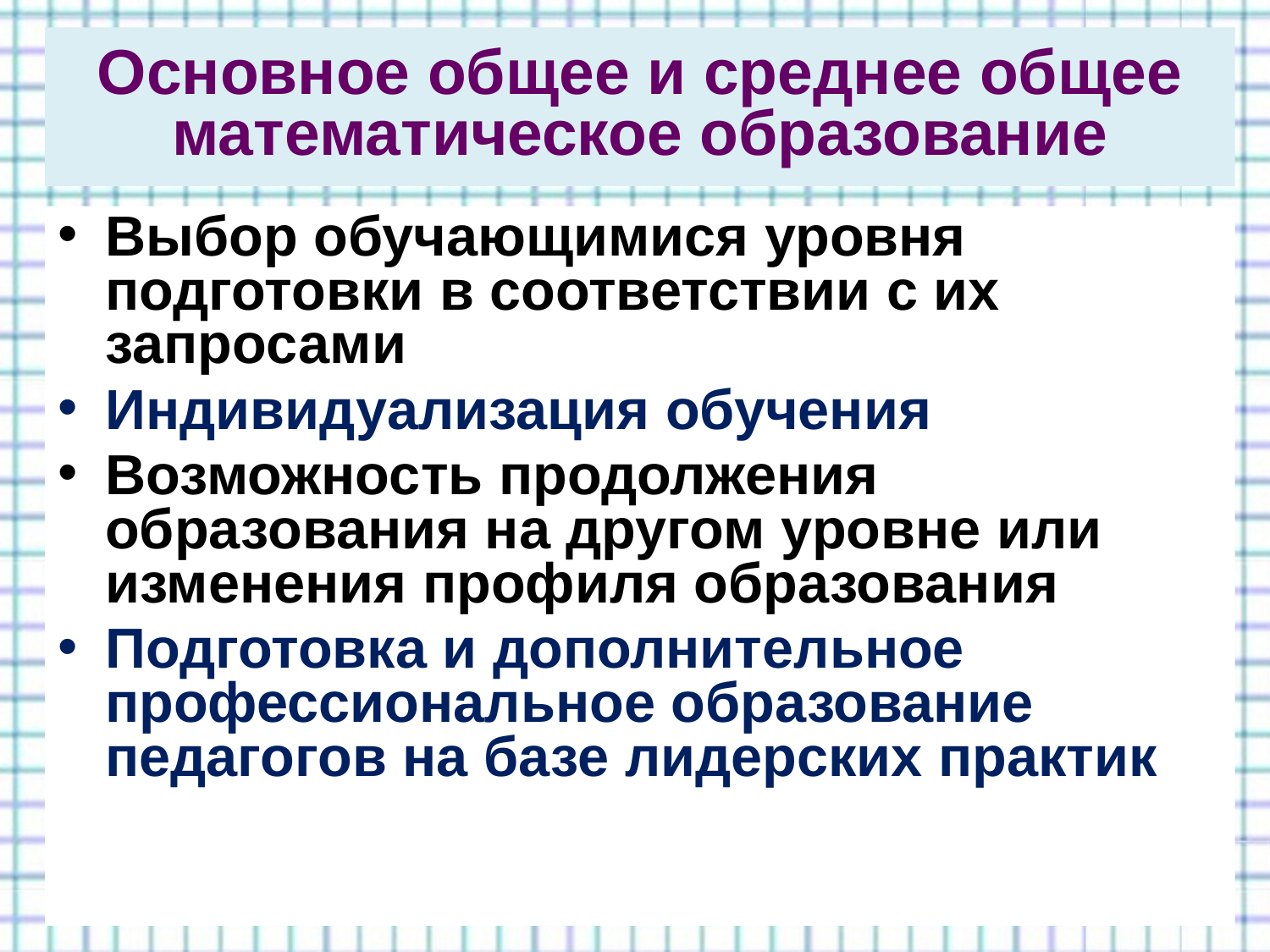

# Основное общее и среднее общее математическое образование
Выбор обучающимися уровня подготовки в соответствии с их запросами
Индивидуализация обучения
Возможность продолжения образования на другом уровне или изменения профиля образования
Подготовка и дополнительное профессиональное образование педагогов на базе лидерских практик